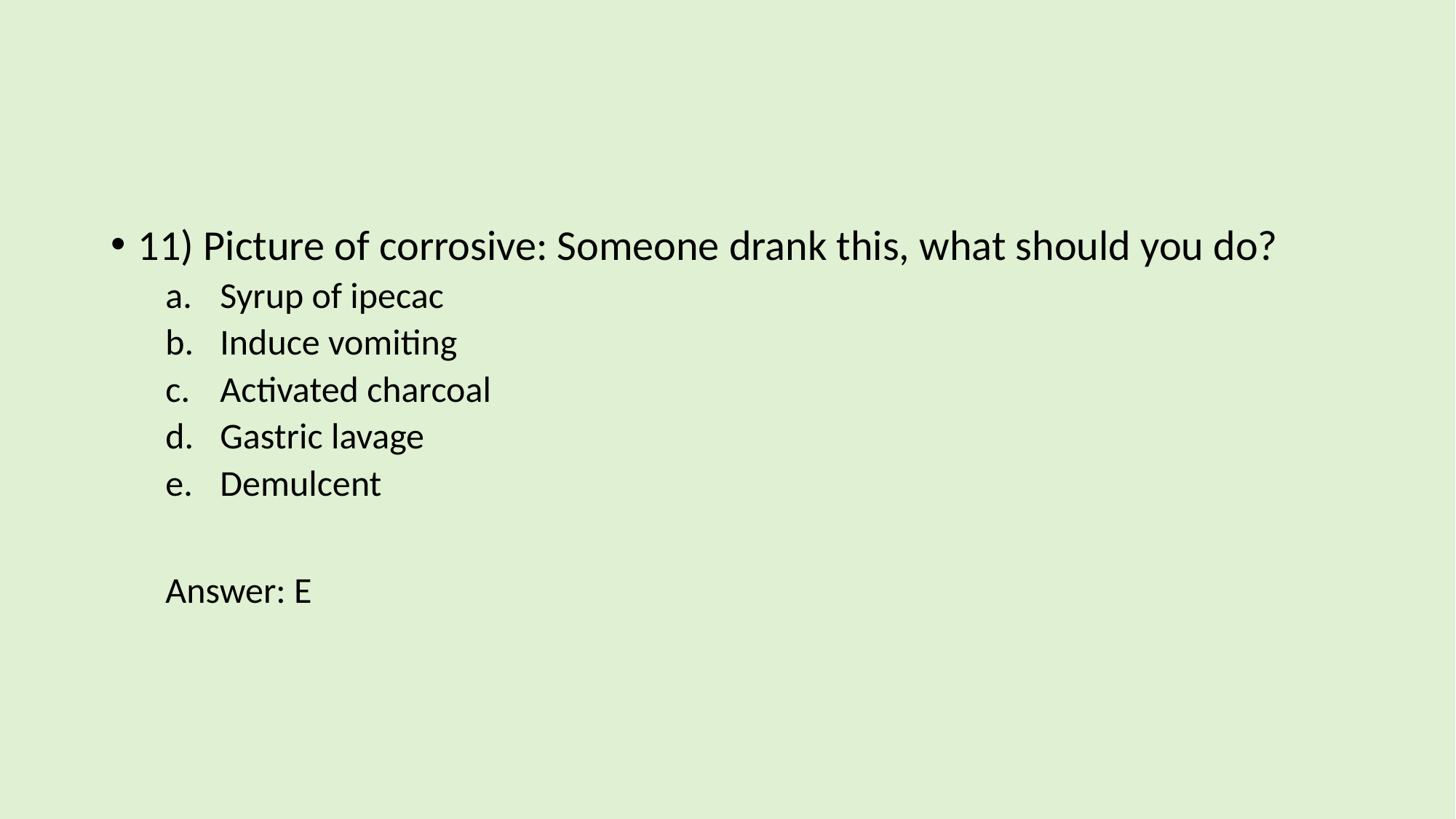

#
11) Picture of corrosive: Someone drank this, what should you do?
Syrup of ipecac
Induce vomiting
Activated charcoal
Gastric lavage
Demulcent

Answer: E